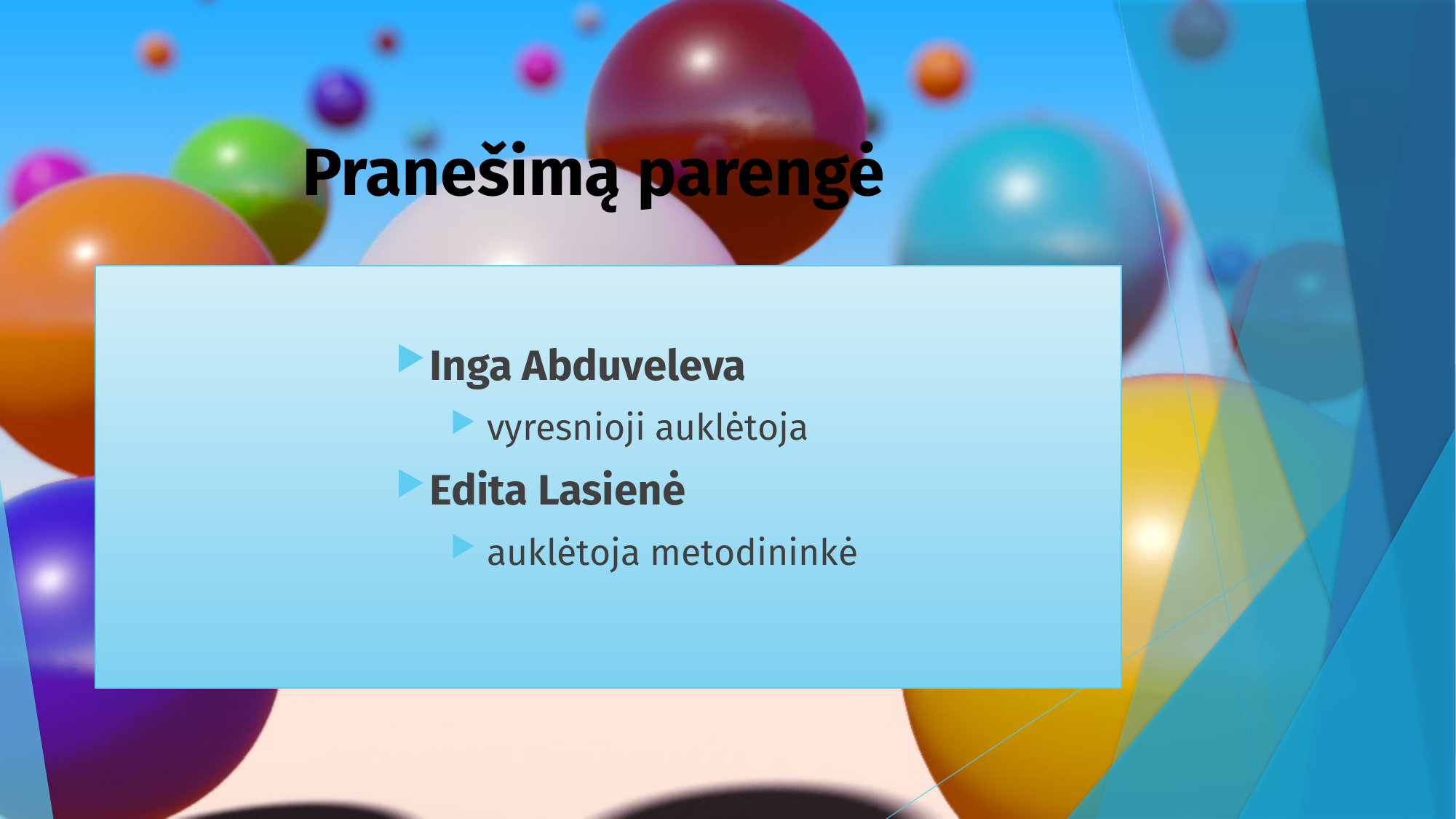

# Pranešimą parengė

Inga Abduveleva
 vyresnioji auklėtoja
Edita Lasienė
 auklėtoja metodininkė